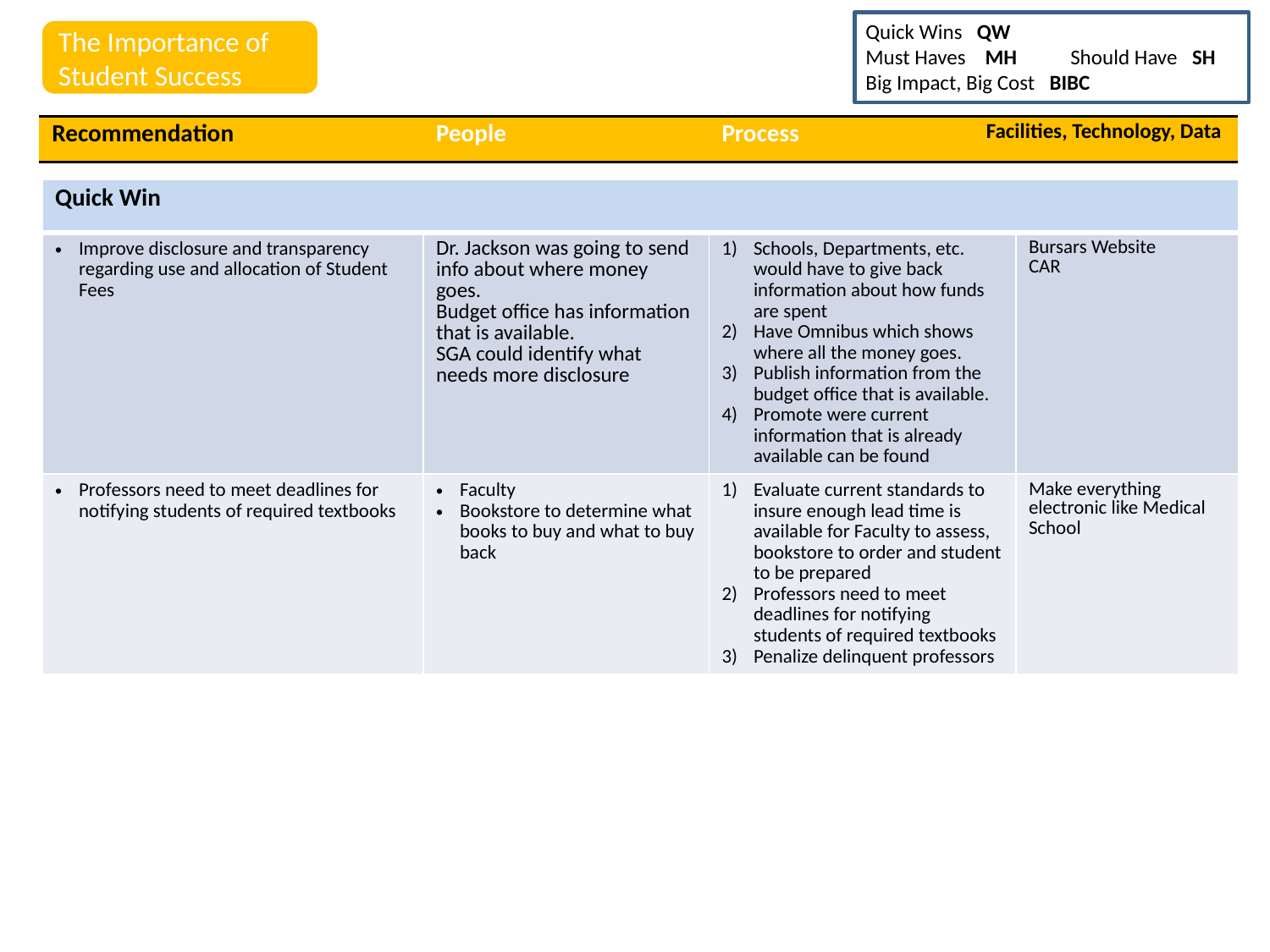

Quick Wins   QW
Must Haves    MH           Should Have   SH
Big Impact, Big Cost   BIBC

The Importance of Student Success
| Recommendation | People | Process | Facilities, Technology, Data |
| --- | --- | --- | --- |
| Quick Win |  |  |  |
| --- | --- | --- | --- |
| Improve disclosure and transparency regarding use and allocation of Student Fees | Dr. Jackson was going to send info about where money goes. Budget office has information that is available. SGA could identify what needs more disclosure | Schools, Departments, etc. would have to give back information about how funds are spent Have Omnibus which shows where all the money goes. Publish information from the budget office that is available. Promote were current information that is already available can be found | Bursars Website CAR |
| Professors need to meet deadlines for notifying students of required textbooks | Faculty Bookstore to determine what books to buy and what to buy back | Evaluate current standards to insure enough lead time is available for Faculty to assess, bookstore to order and student to be prepared Professors need to meet deadlines for notifying students of required textbooks Penalize delinquent professors | Make everything electronic like Medical School |